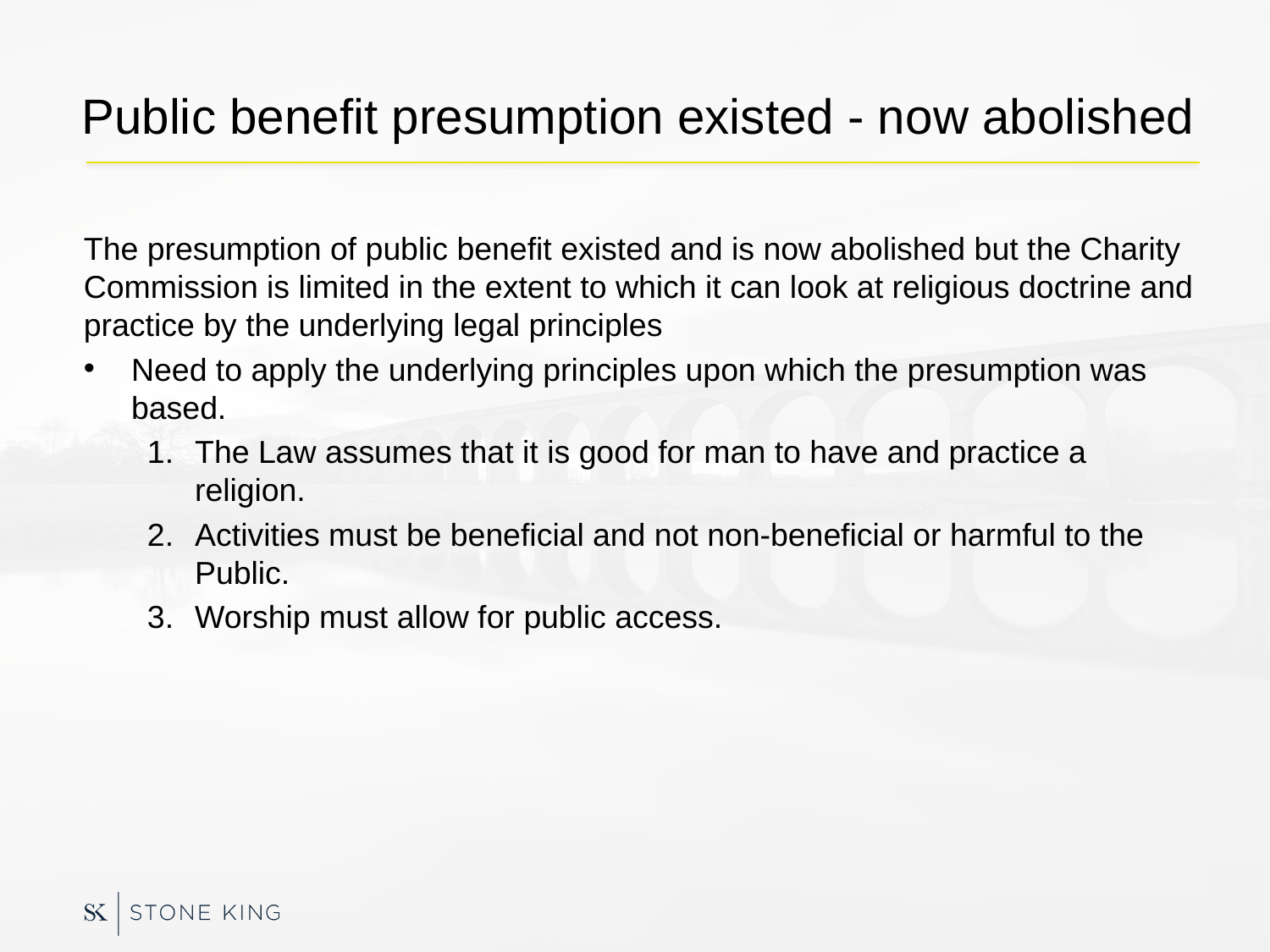

# Public benefit presumption existed - now abolished
The presumption of public benefit existed and is now abolished but the Charity Commission is limited in the extent to which it can look at religious doctrine and practice by the underlying legal principles
Need to apply the underlying principles upon which the presumption was based.
The Law assumes that it is good for man to have and practice a religion.
Activities must be beneficial and not non-beneficial or harmful to the Public.
Worship must allow for public access.